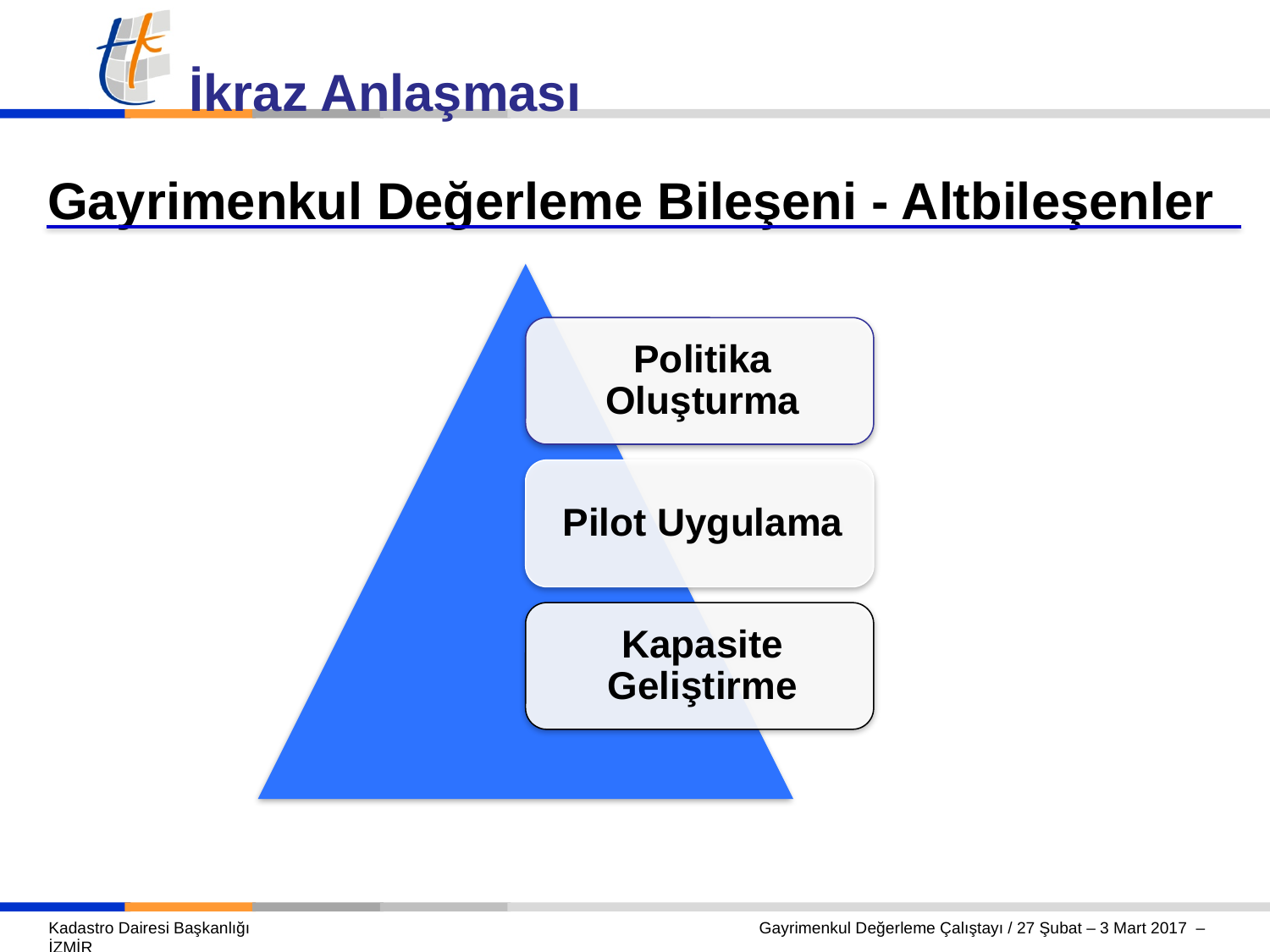

İkraz Anlaşması
Gayrimenkul Değerleme Bileşeni - Altbileşenler
Politika Oluşturma
Pilot Uygulama
Kapasite Geliştirme